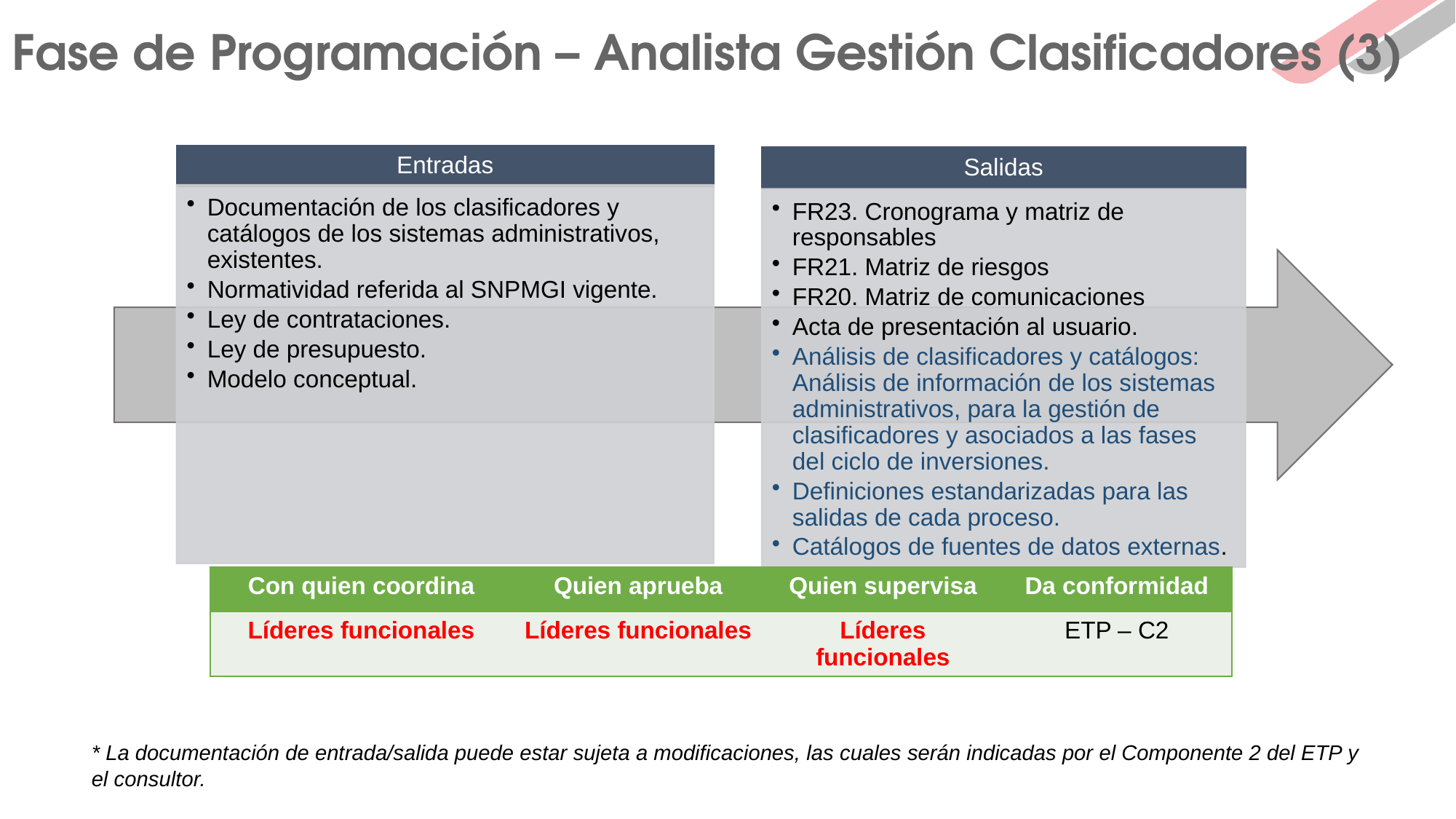

Fase de Programación – Analista Gestión Clasificadores (3)
Entradas
Documentación de los clasificadores y catálogos de los sistemas administrativos, existentes.
Normatividad referida al SNPMGI vigente.
Ley de contrataciones.
Ley de presupuesto.
Modelo conceptual.
Salidas
FR23. Cronograma y matriz de responsables
FR21. Matriz de riesgos
FR20. Matriz de comunicaciones
Acta de presentación al usuario.
Análisis de clasificadores y catálogos: Análisis de información de los sistemas administrativos, para la gestión de clasificadores y asociados a las fases del ciclo de inversiones.
Definiciones estandarizadas para las salidas de cada proceso.
Catálogos de fuentes de datos externas.

| Con quien coordina | Quien aprueba | Quien supervisa | Da conformidad |
| --- | --- | --- | --- |
| Líderes funcionales | Líderes funcionales | Líderes funcionales | ETP – C2 |
* La documentación de entrada/salida puede estar sujeta a modificaciones, las cuales serán indicadas por el Componente 2 del ETP y el consultor.